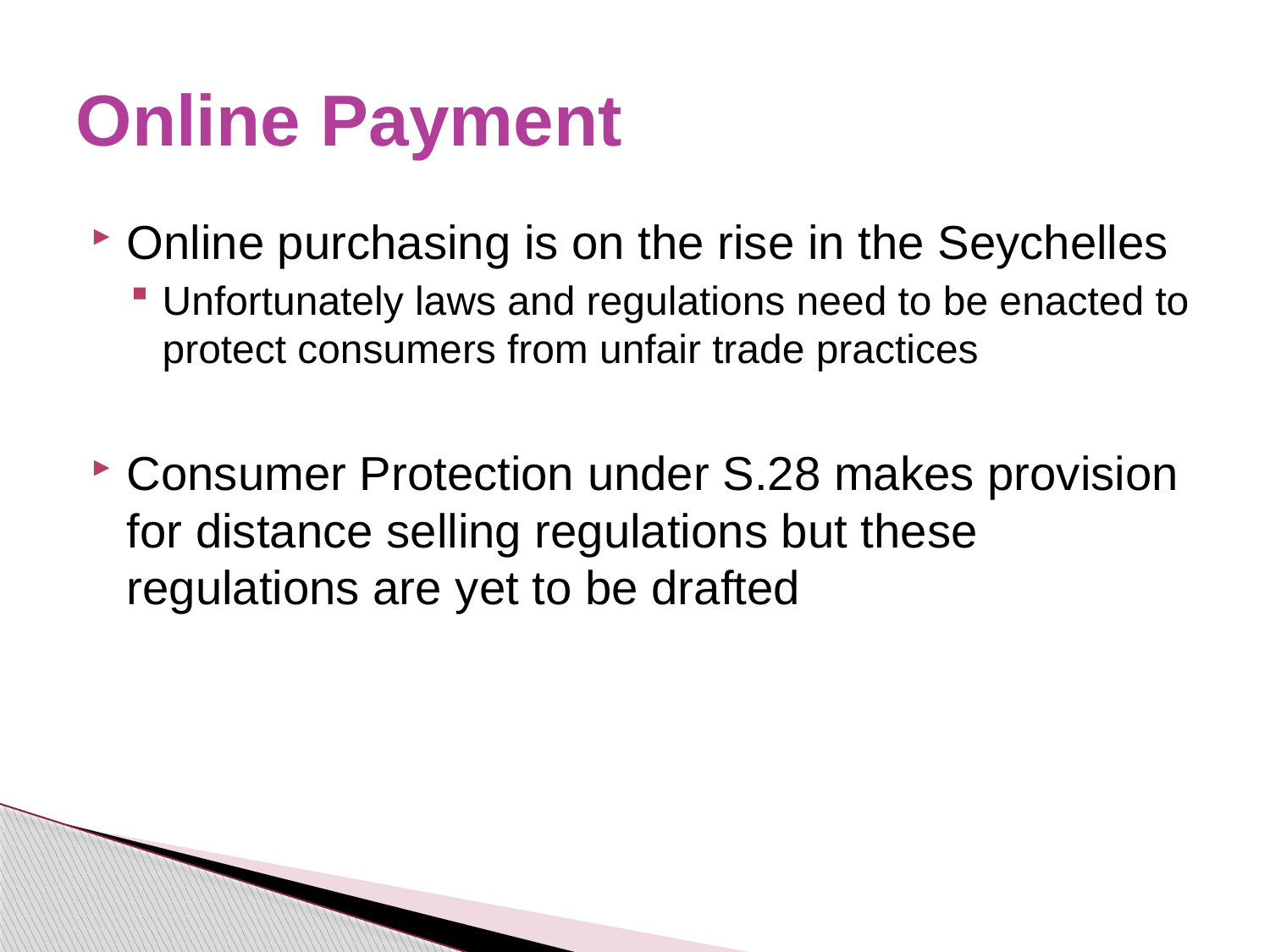

# Online Payment
Online purchasing is on the rise in the Seychelles
Unfortunately laws and regulations need to be enacted to protect consumers from unfair trade practices

Consumer Protection under S.28 makes provision for distance selling regulations but these regulations are yet to be drafted